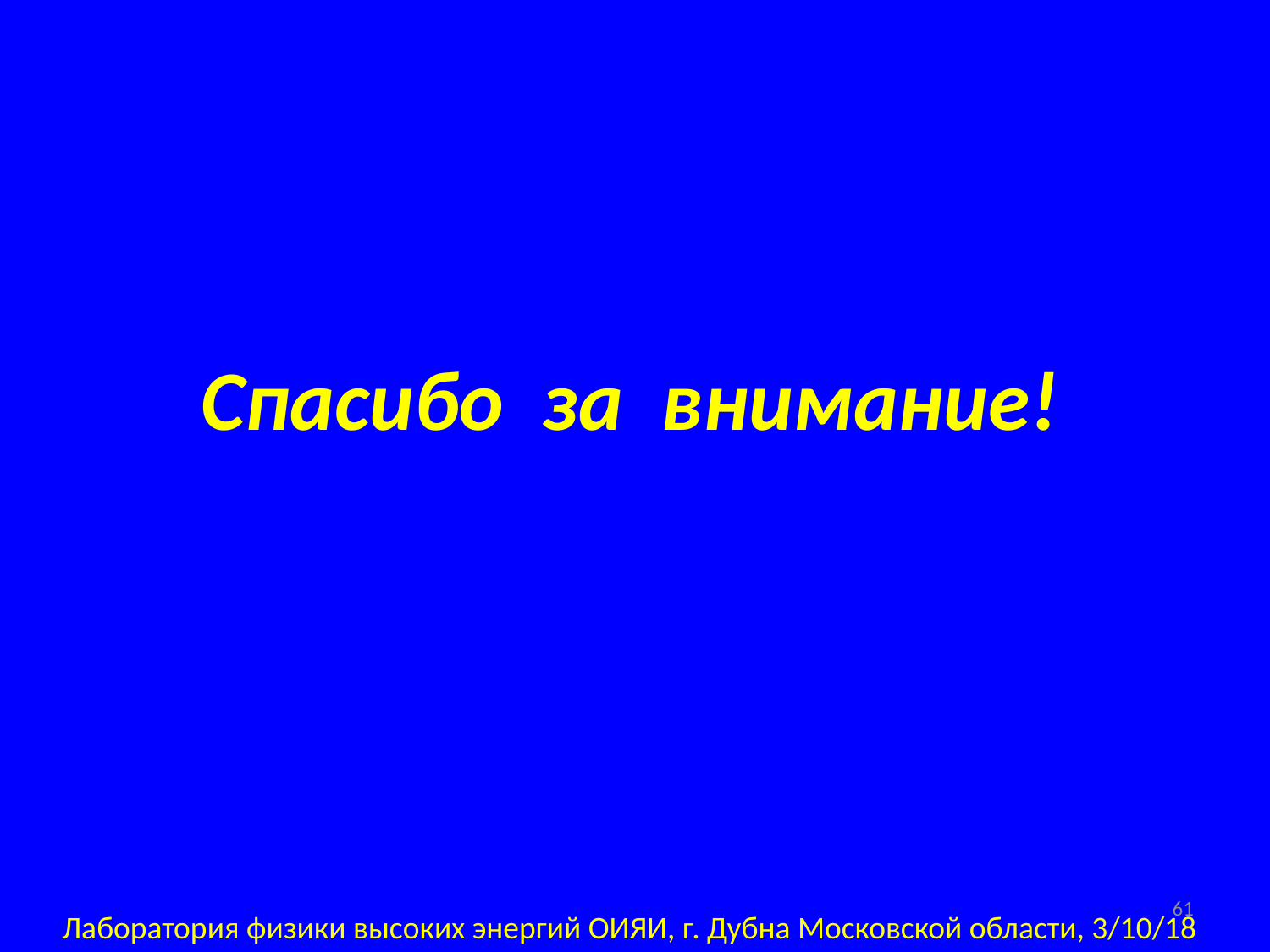

Спасибо  за  внимание!
61
Лаборатория физики высоких энергий ОИЯИ, г. Дубна Московской области, 3/10/18